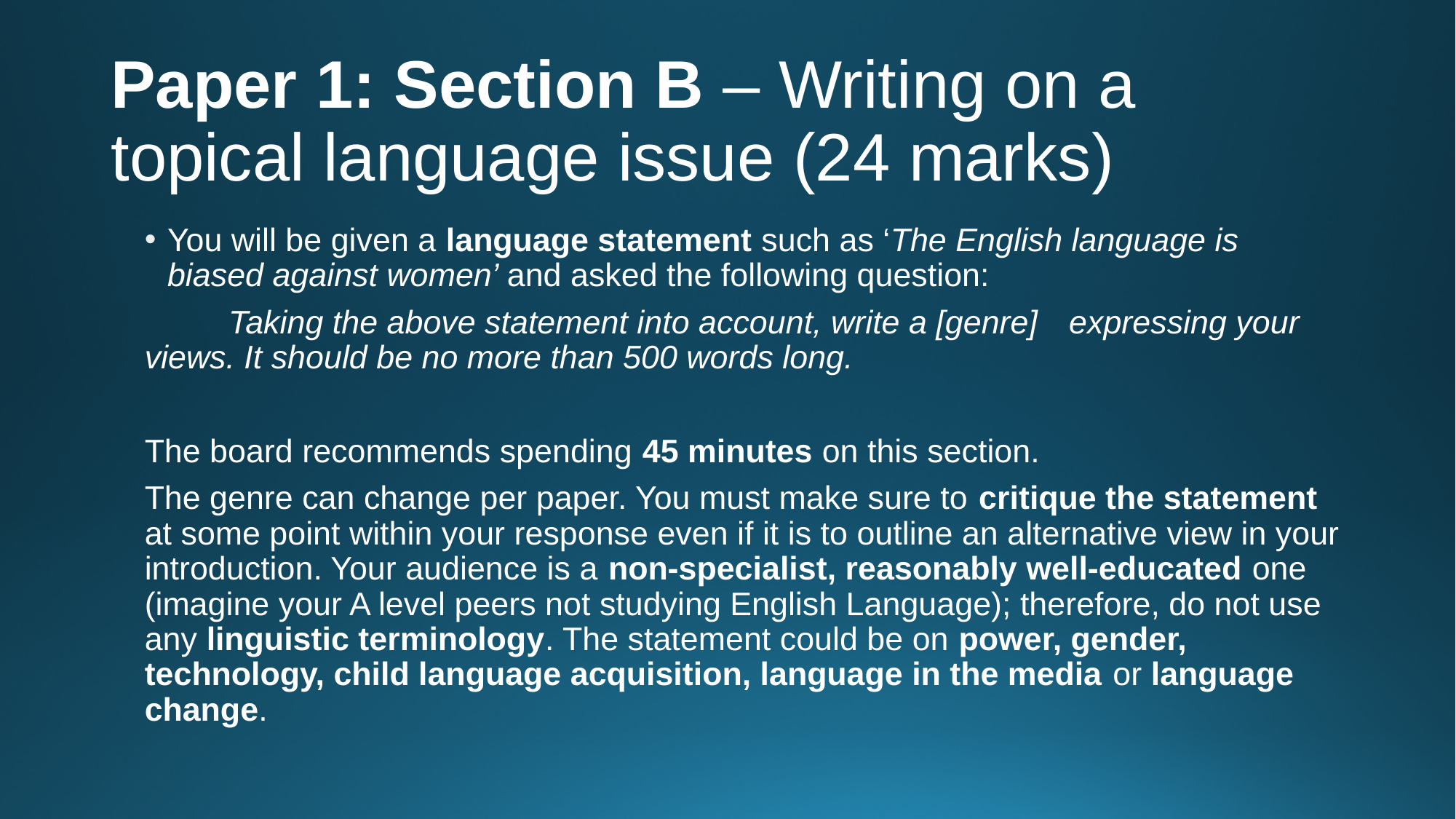

# Paper 1: Section B – Writing on a topical language issue (24 marks)
You will be given a language statement such as ‘The English language is biased against women’ and asked the following question:
	Taking the above statement into account, write a [genre] 	expressing your views. It should be no more than 500 words long.

The board recommends spending 45 minutes on this section.
The genre can change per paper. You must make sure to critique the statement at some point within your response even if it is to outline an alternative view in your introduction. Your audience is a non-specialist, reasonably well-educated one (imagine your A level peers not studying English Language); therefore, do not use any linguistic terminology. The statement could be on power, gender, technology, child language acquisition, language in the media or language change.